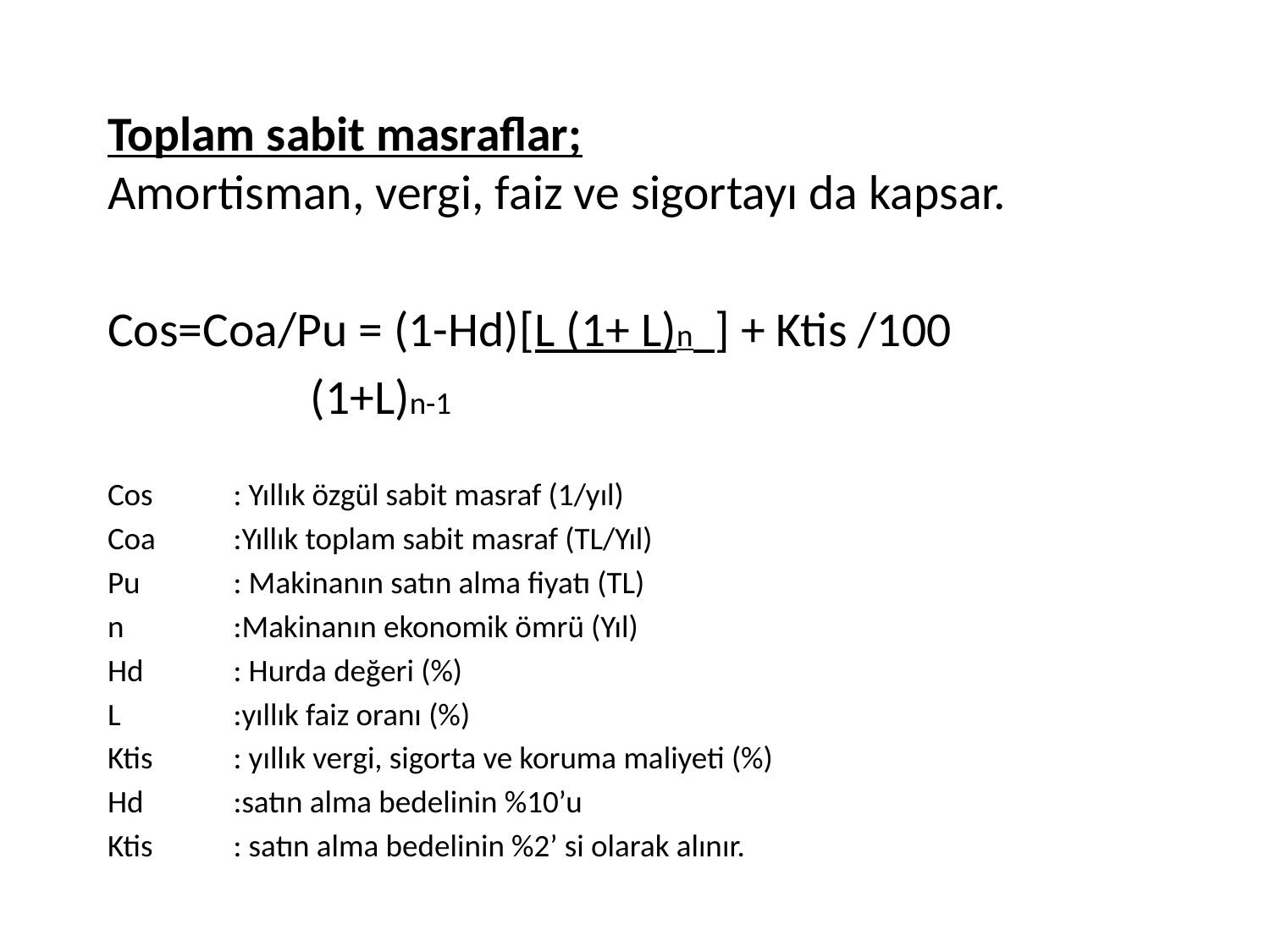

Toplam sabit masraflar;
Amortisman, vergi, faiz ve sigortayı da kapsar.

Cos=Coa/Pu = (1-Hd)[L (1+ L)n  ] + Ktis /100
			       (1+L)n-1

Cos	: Yıllık özgül sabit masraf (1/yıl)
Coa	:Yıllık toplam sabit masraf (TL/Yıl)
Pu	: Makinanın satın alma fiyatı (TL)
n	:Makinanın ekonomik ömrü (Yıl)
Hd	: Hurda değeri (%)
L	:yıllık faiz oranı (%)
Ktis	: yıllık vergi, sigorta ve koruma maliyeti (%)
Hd	:satın alma bedelinin %10’u
Ktis	: satın alma bedelinin %2’ si olarak alınır.